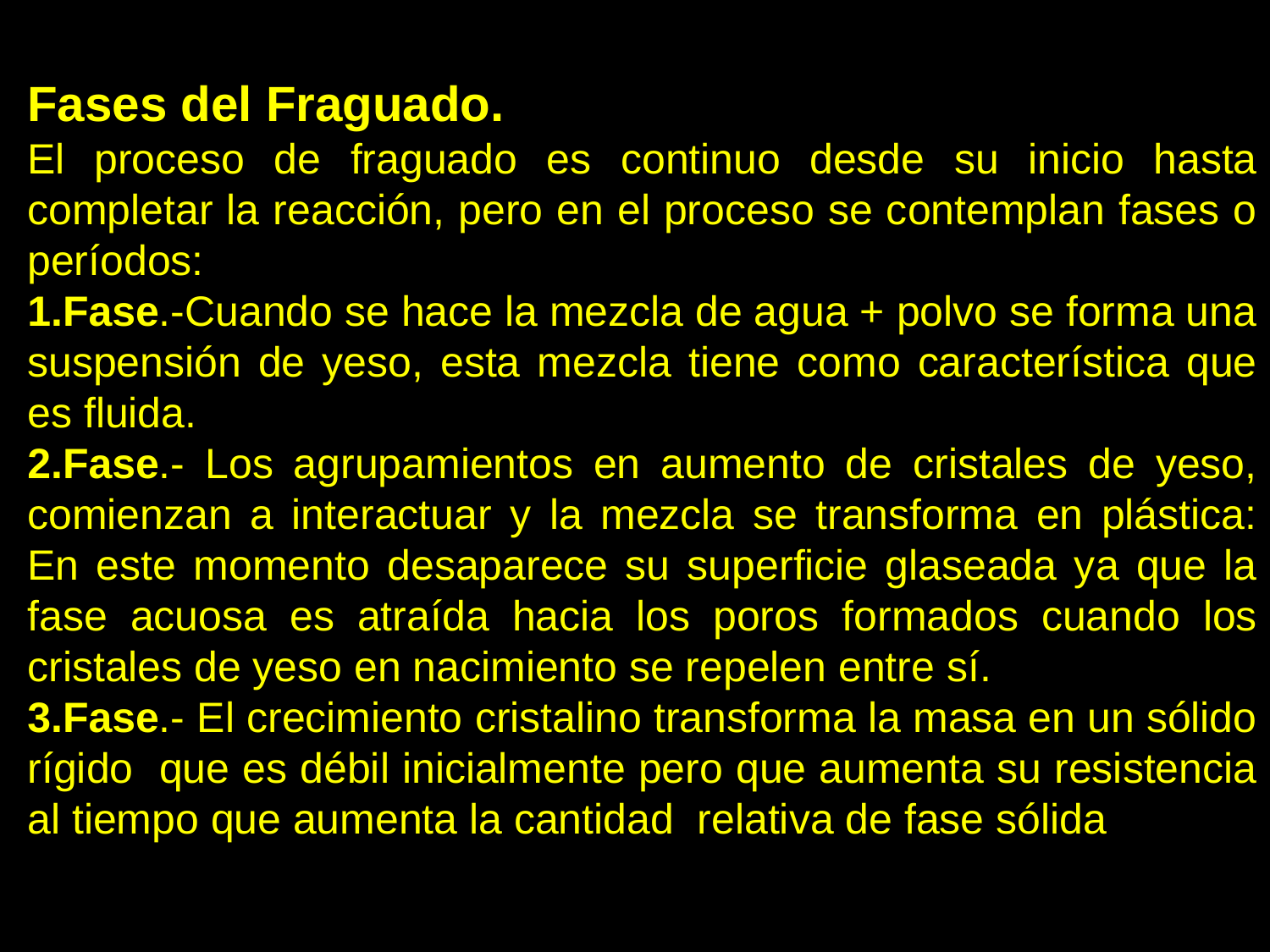

Fases del Fraguado.
El proceso de fraguado es continuo desde su inicio hasta completar la reacción, pero en el proceso se contemplan fases o períodos:
1.Fase.-Cuando se hace la mezcla de agua + polvo se forma una suspensión de yeso, esta mezcla tiene como característica que es fluida.
2.Fase.- Los agrupamientos en aumento de cristales de yeso, comienzan a interactuar y la mezcla se transforma en plástica: En este momento desaparece su superficie glaseada ya que la fase acuosa es atraída hacia los poros formados cuando los cristales de yeso en nacimiento se repelen entre sí.
3.Fase.- El crecimiento cristalino transforma la masa en un sólido rígido  que es débil inicialmente pero que aumenta su resistencia al tiempo que aumenta la cantidad  relativa de fase sólida